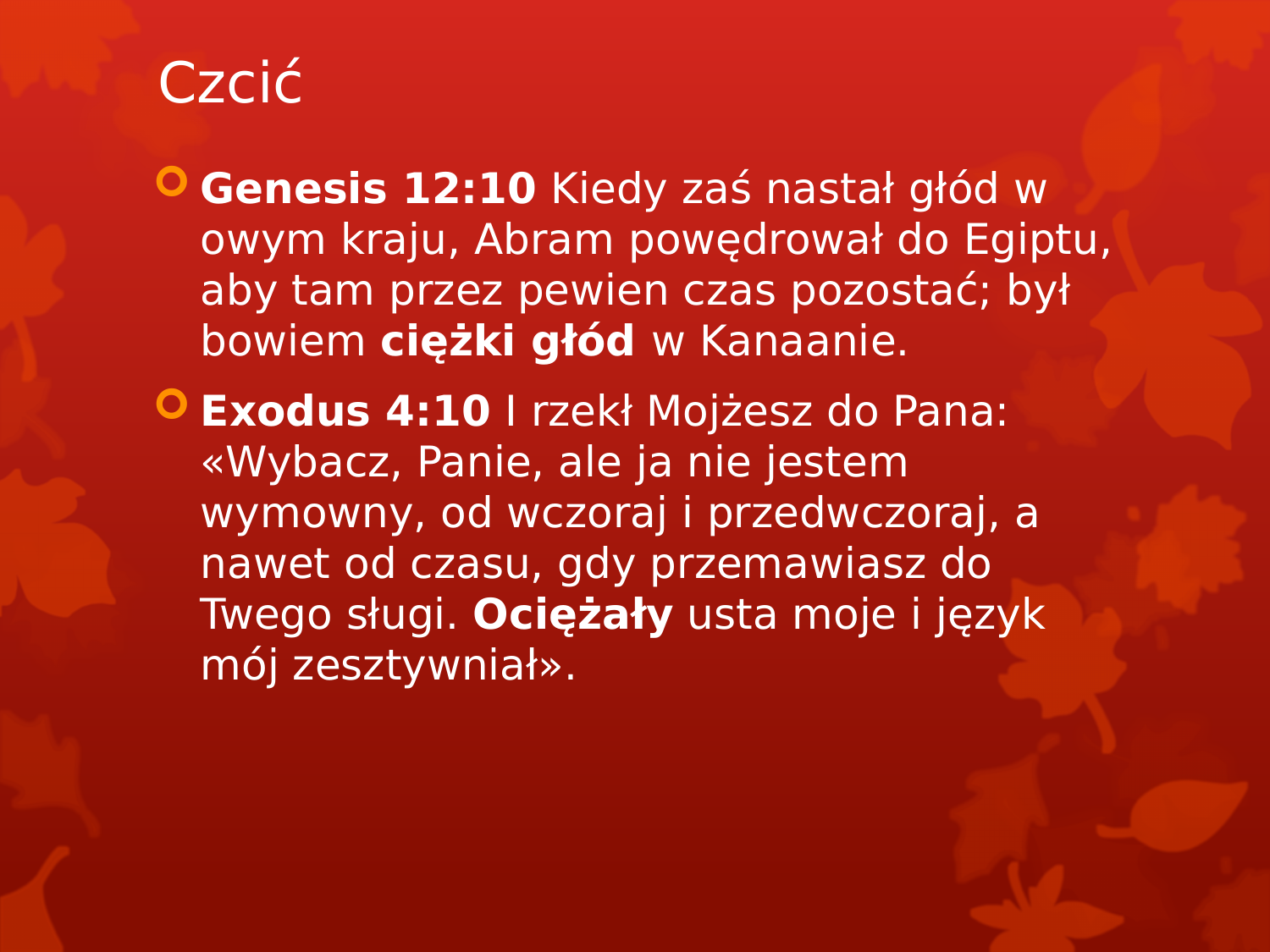

# Czcić
Genesis 12:10 Kiedy zaś nastał głód w owym kraju, Abram powędrował do Egiptu, aby tam przez pewien czas pozostać; był bowiem ciężki głód w Kanaanie.
Exodus 4:10 I rzekł Mojżesz do Pana: «Wybacz, Panie, ale ja nie jestem wymowny, od wczoraj i przedwczoraj, a nawet od czasu, gdy przemawiasz do Twego sługi. Ociężały usta moje i język mój zesztywniał».